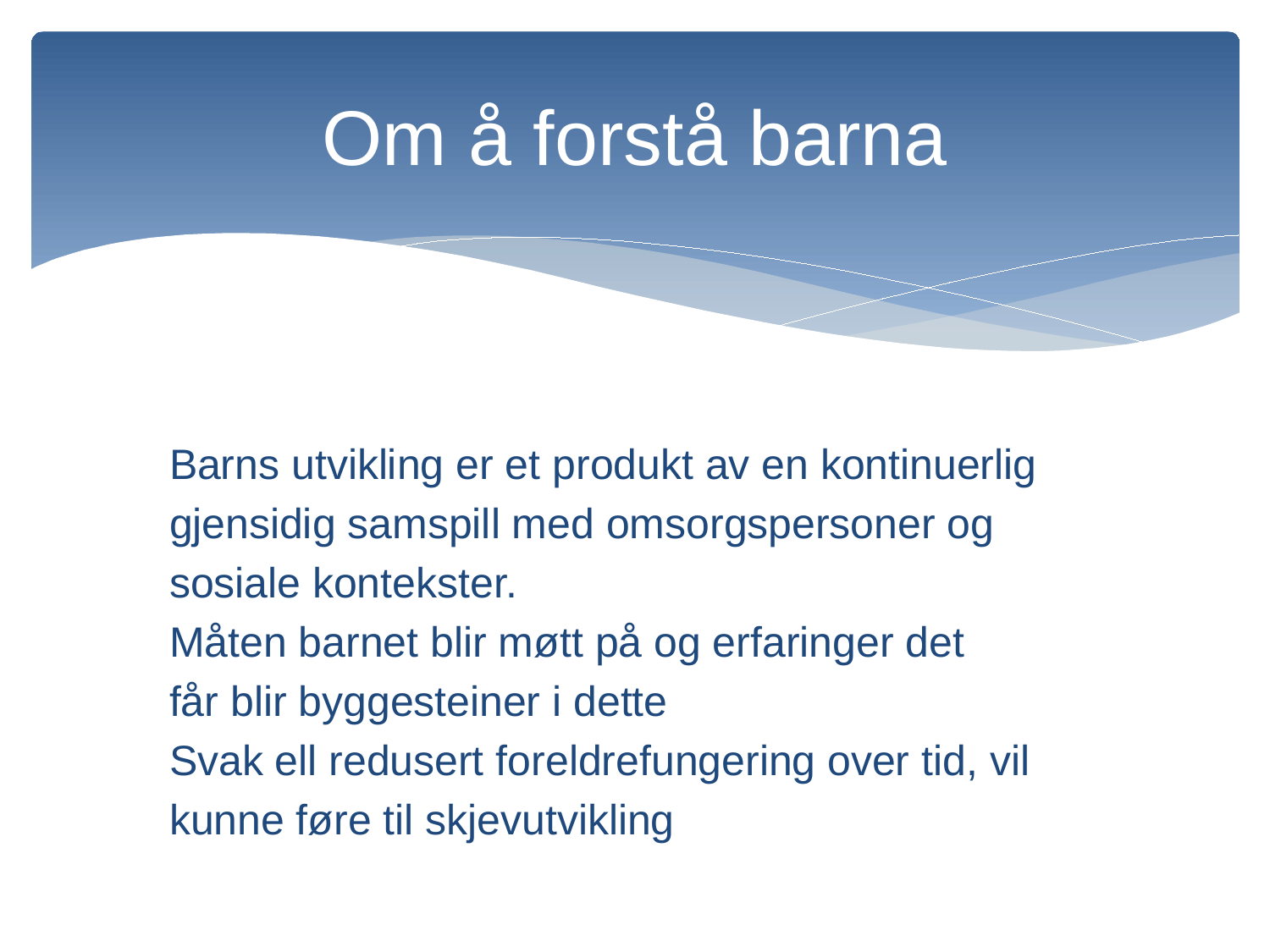

# Om å forstå barna

   Barns utvikling er et produkt av en kontinuerlig
   gjensidig samspill med omsorgspersoner og
   sosiale kontekster.
   Måten barnet blir møtt på og erfaringer det
   får blir byggesteiner i dette
   Svak ell redusert foreldrefungering over tid, vil
   kunne føre til skjevutvikling